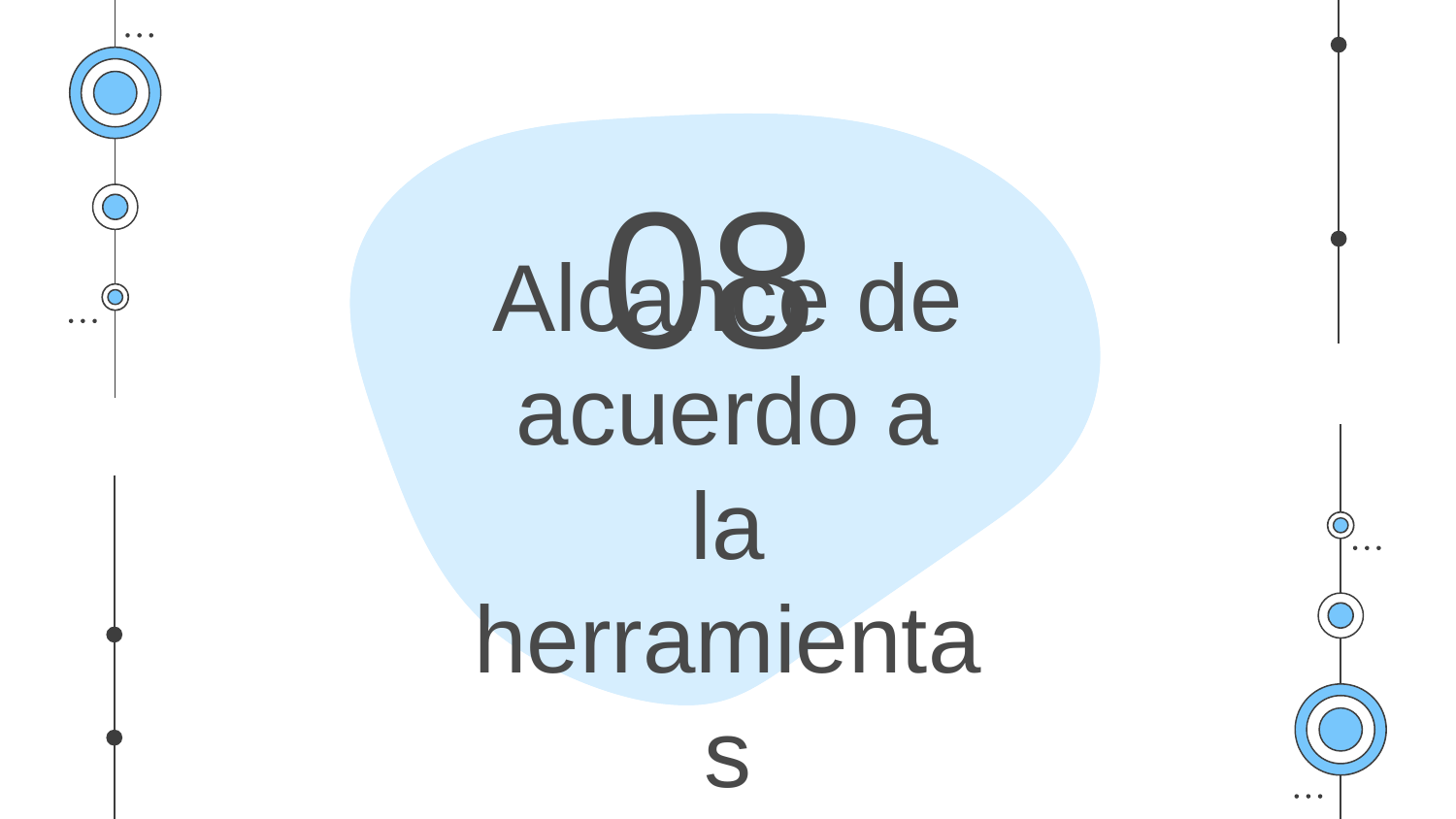

08
# Alcance de acuerdo a la herramientas